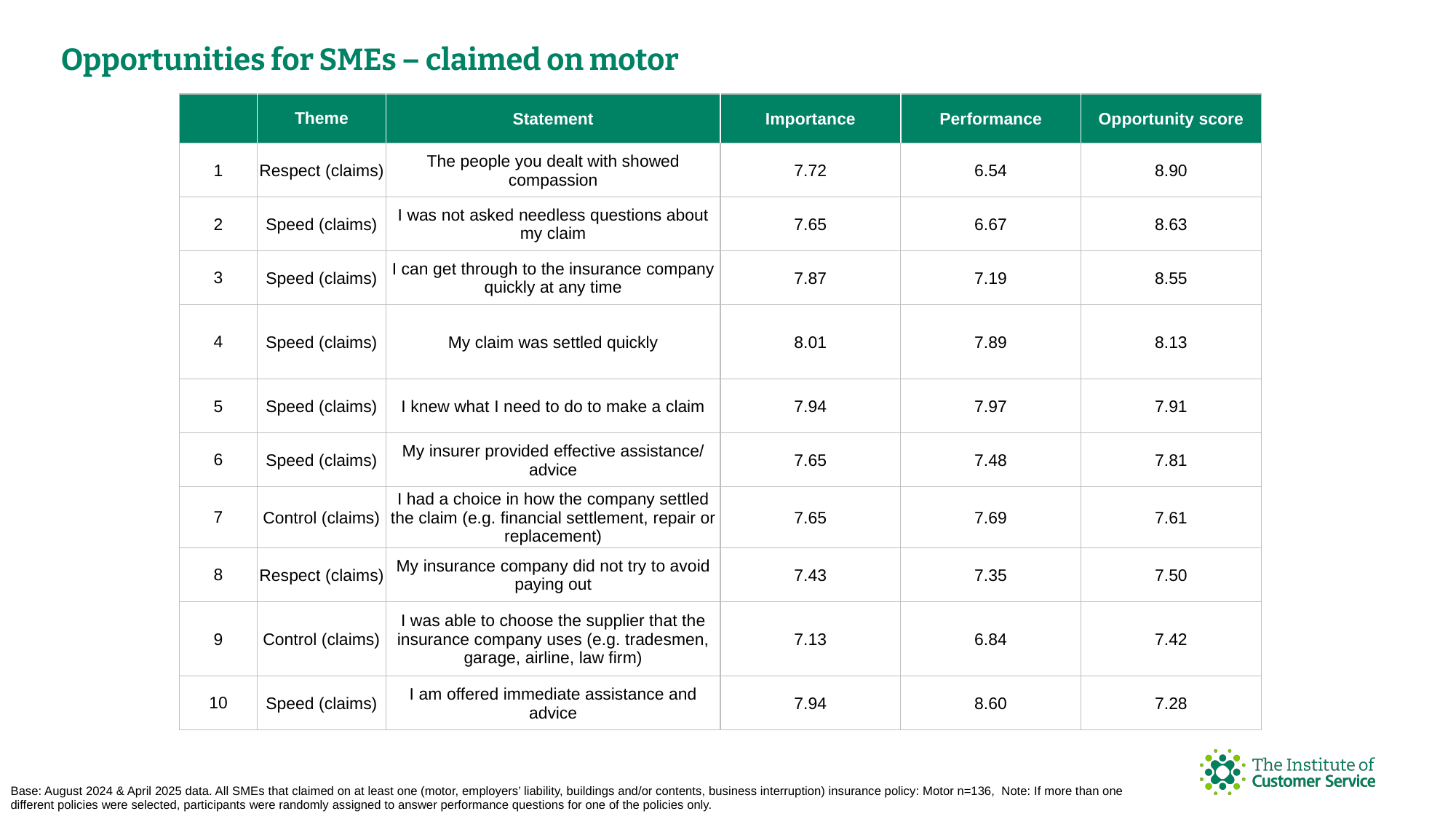

Opportunities for SMEs – claimed on motor
|  | Theme | Statement | Importance | Performance | Opportunity score |
| --- | --- | --- | --- | --- | --- |
| 1 | Respect (claims) | The people you dealt with showed compassion | 7.72 | 6.54 | 8.90 |
| 2 | Speed (claims) | I was not asked needless questions about my claim | 7.65 | 6.67 | 8.63 |
| 3 | Speed (claims) | I can get through to the insurance company quickly at any time | 7.87 | 7.19 | 8.55 |
| 4 | Speed (claims) | My claim was settled quickly | 8.01 | 7.89 | 8.13 |
| 5 | Speed (claims) | I knew what I need to do to make a claim | 7.94 | 7.97 | 7.91 |
| 6 | Speed (claims) | My insurer provided effective assistance/ advice | 7.65 | 7.48 | 7.81 |
| 7 | Control (claims) | I had a choice in how the company settled the claim (e.g. financial settlement, repair or replacement) | 7.65 | 7.69 | 7.61 |
| 8 | Respect (claims) | My insurance company did not try to avoid paying out | 7.43 | 7.35 | 7.50 |
| 9 | Control (claims) | I was able to choose the supplier that the insurance company uses (e.g. tradesmen, garage, airline, law firm) | 7.13 | 6.84 | 7.42 |
| 10 | Speed (claims) | I am offered immediate assistance and advice | 7.94 | 8.60 | 7.28 |
Base: August 2024 & April 2025 data. All SMEs that claimed on at least one (motor, employers’ liability, buildings and/or contents, business interruption) insurance policy: Motor n=136,  Note: If more than one different policies were selected, participants were randomly assigned to answer performance questions for one of the policies only.